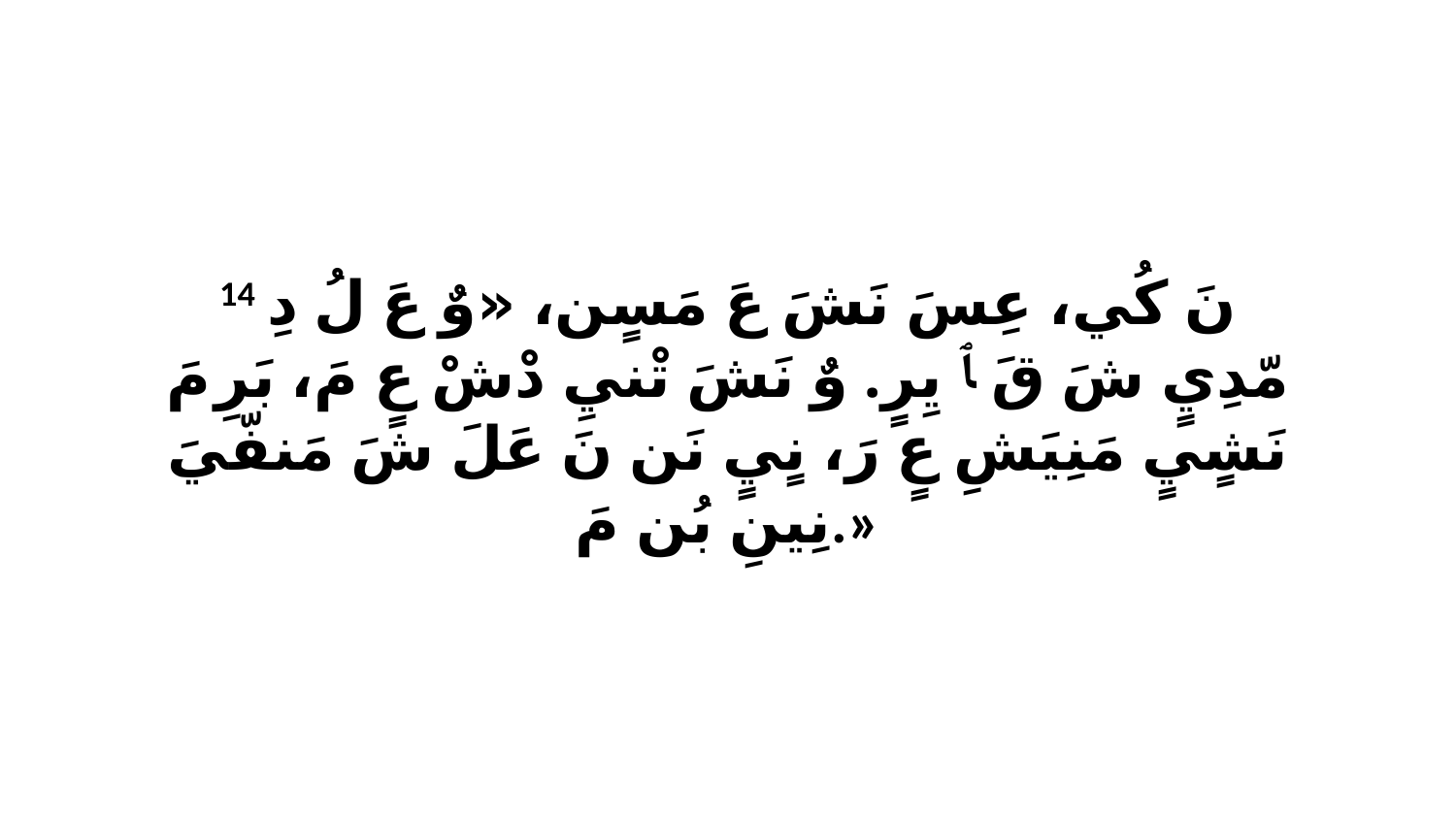

14 نَ كُي، عِسَ نَشَ عَ مَسٍن، «وٌ عَ لُ دِ مّدِيٍ شَ قَ ﭑ يِرٍ. وٌ نَشَ تْنيِ دْشْ عٍ مَ، بَرِ مَ نَشٍيٍ مَنِيَشِ عٍ رَ، نٍيٍ نَن نَ عَلَ شَ مَنفّيَ نِينِ بُن مَ.»